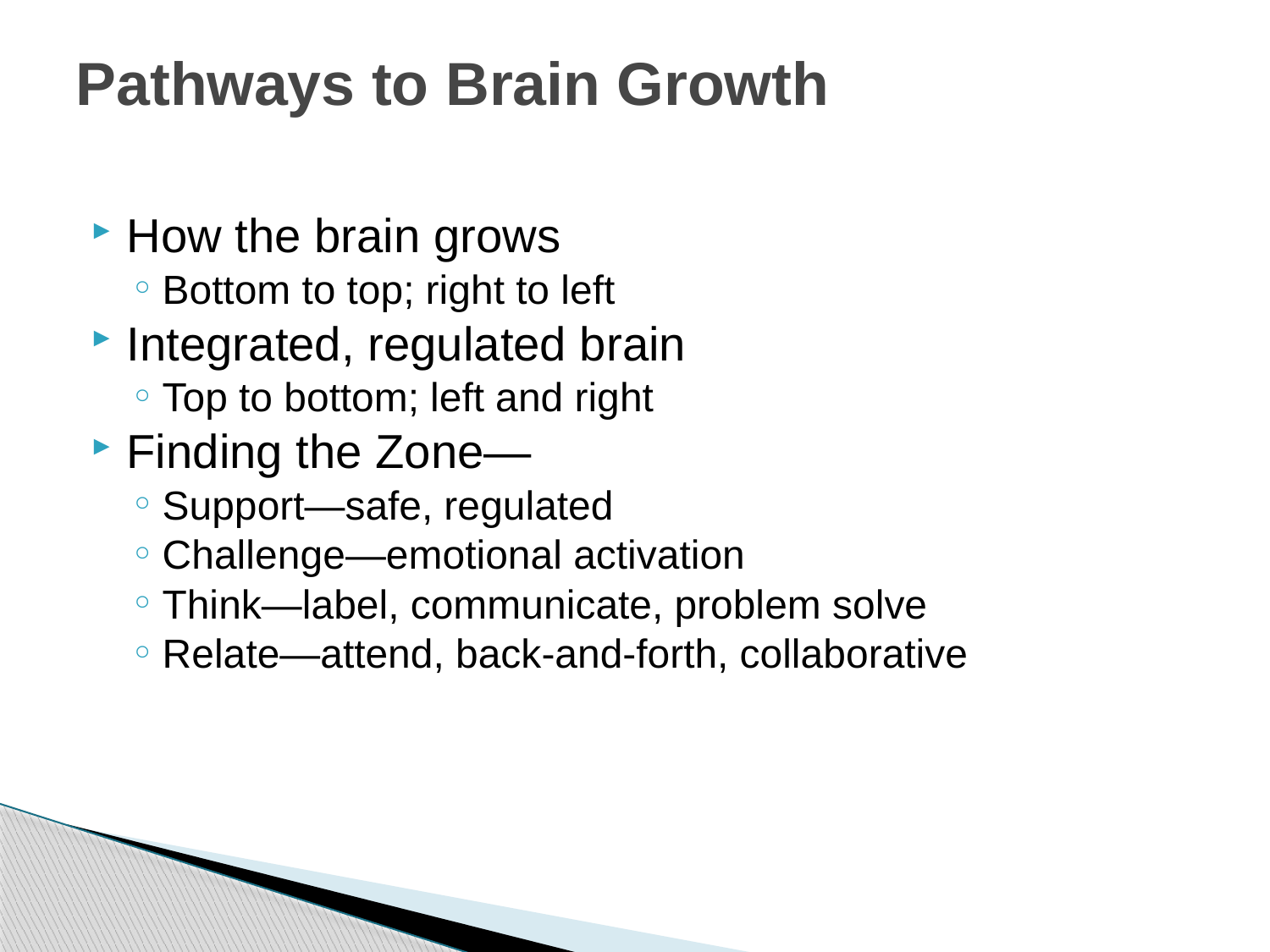

# Pathways to Brain Growth
How the brain grows
Bottom to top; right to left
Integrated, regulated brain
Top to bottom; left and right
Finding the Zone—
Support—safe, regulated
Challenge—emotional activation
Think—label, communicate, problem solve
Relate—attend, back-and-forth, collaborative